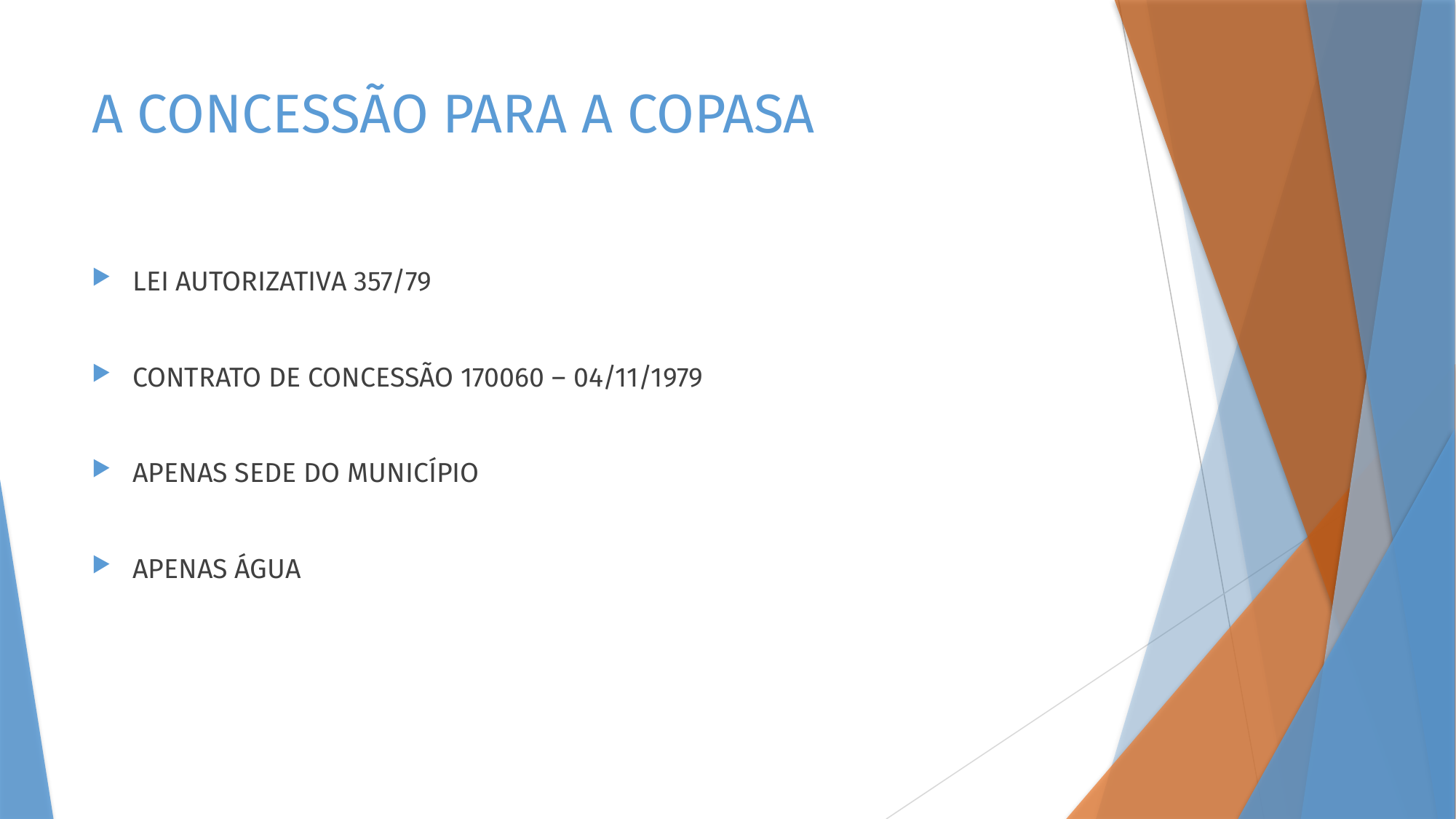

# A CONCESSÃO PARA A COPASA
LEI AUTORIZATIVA 357/79

CONTRATO DE CONCESSÃO 170060 – 04/11/1979

APENAS SEDE DO MUNICÍPIO

APENAS ÁGUA